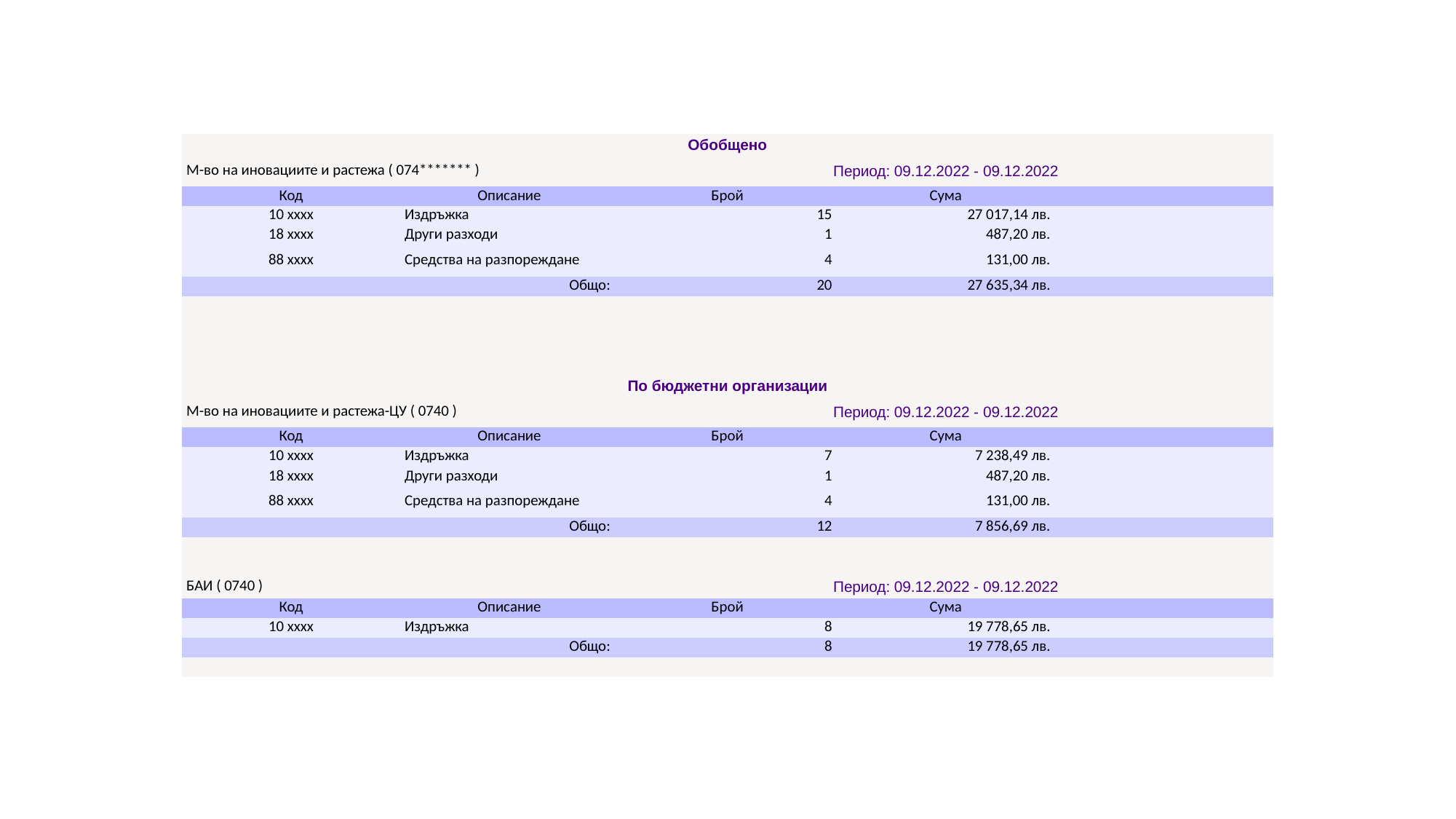

| Обобщено |  |  |  |  |
| --- | --- | --- | --- | --- |
| М-во на иновациите и растежа ( 074\*\*\*\*\*\*\* ) |  | Период: 09.12.2022 - 09.12.2022 |  |  |
| Код | Описание | Брой | Сума |  |
| 10 xxxx | Издръжка | 15 | 27 017,14 лв. |  |
| 18 xxxx | Други разходи | 1 | 487,20 лв. |  |
| 88 xxxx | Средства на разпореждане | 4 | 131,00 лв. |  |
| Общо: |  | 20 | 27 635,34 лв. |  |
|  |  |  |  |  |
|  |  |  |  |  |
|  |  |  |  |  |
|  |  |  |  |  |
| По бюджетни организации |  |  |  |  |
| М-во на иновациите и растежа-ЦУ ( 0740 ) |  | Период: 09.12.2022 - 09.12.2022 |  |  |
| Код | Описание | Брой | Сума |  |
| 10 xxxx | Издръжка | 7 | 7 238,49 лв. |  |
| 18 xxxx | Други разходи | 1 | 487,20 лв. |  |
| 88 xxxx | Средства на разпореждане | 4 | 131,00 лв. |  |
| Общо: |  | 12 | 7 856,69 лв. |  |
|  |  |  |  |  |
|  |  |  |  |  |
| БАИ ( 0740 ) |  | Период: 09.12.2022 - 09.12.2022 |  |  |
| Код | Описание | Брой | Сума |  |
| 10 xxxx | Издръжка | 8 | 19 778,65 лв. |  |
| Общо: |  | 8 | 19 778,65 лв. |  |
|  |  |  |  |  |
#